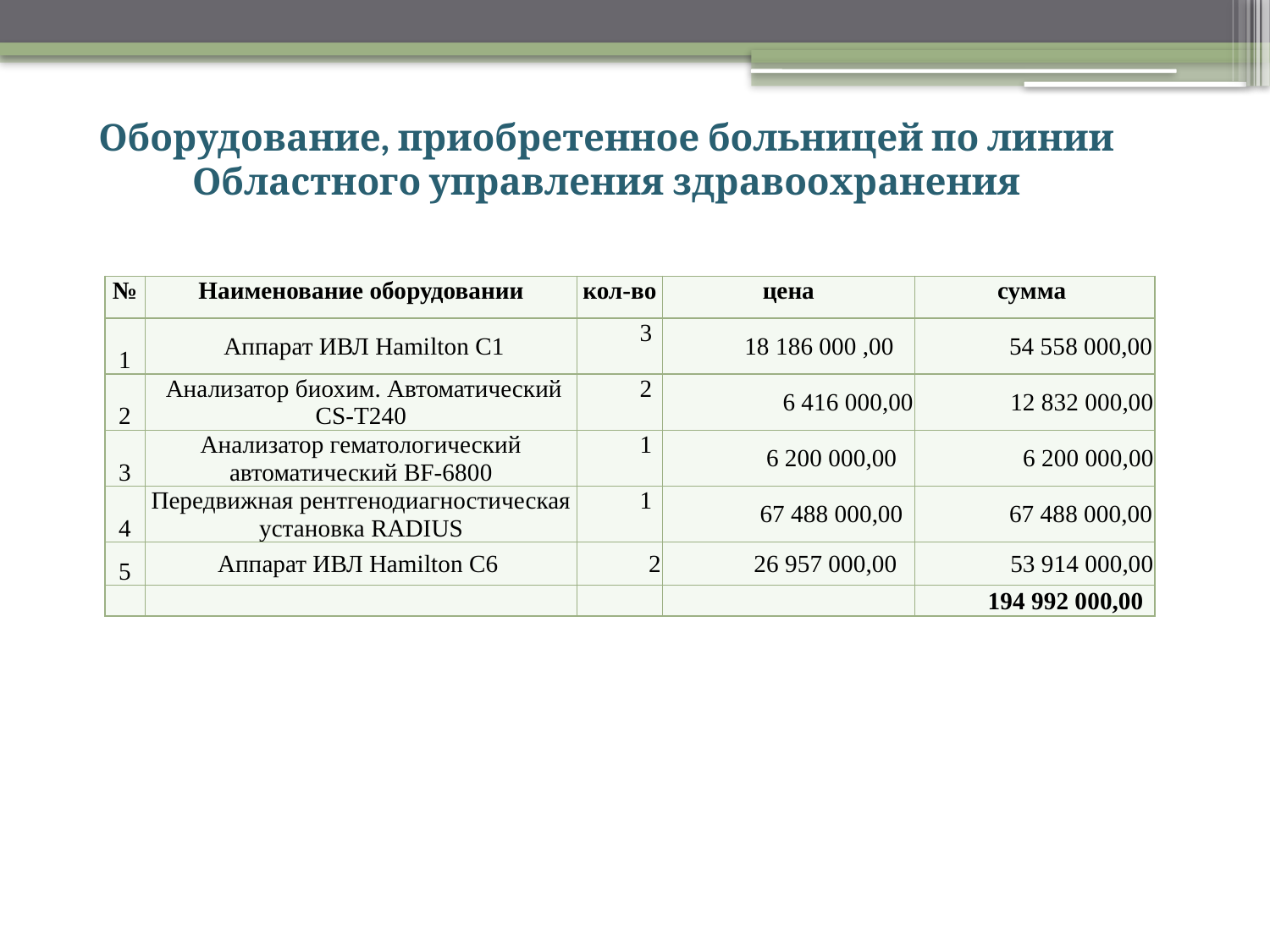

# Оборудование, приобретенное больницей по линии Областного управления здравоохранения
| № | Наименование оборудовании | кол-во | цена | сумма |
| --- | --- | --- | --- | --- |
| 1 | Аппарат ИВЛ Hamilton C1 | 3 | 18 186 000 ,00 | 54 558 000,00 |
| 2 | Анализатор биохим. Автоматический CS-T240 | 2 | 6 416 000,00 | 12 832 000,00 |
| 3 | Анализатор гематологический автоматический BF-6800 | 1 | 6 200 000,00 | 6 200 000,00 |
| 4 | Передвижная рентгенодиагностическая установка RADIUS | 1 | 67 488 000,00 | 67 488 000,00 |
| 5 | Аппарат ИВЛ Hamilton C6 | 2 | 26 957 000,00 | 53 914 000,00 |
|  |  |  |  | 194 992 000,00 |